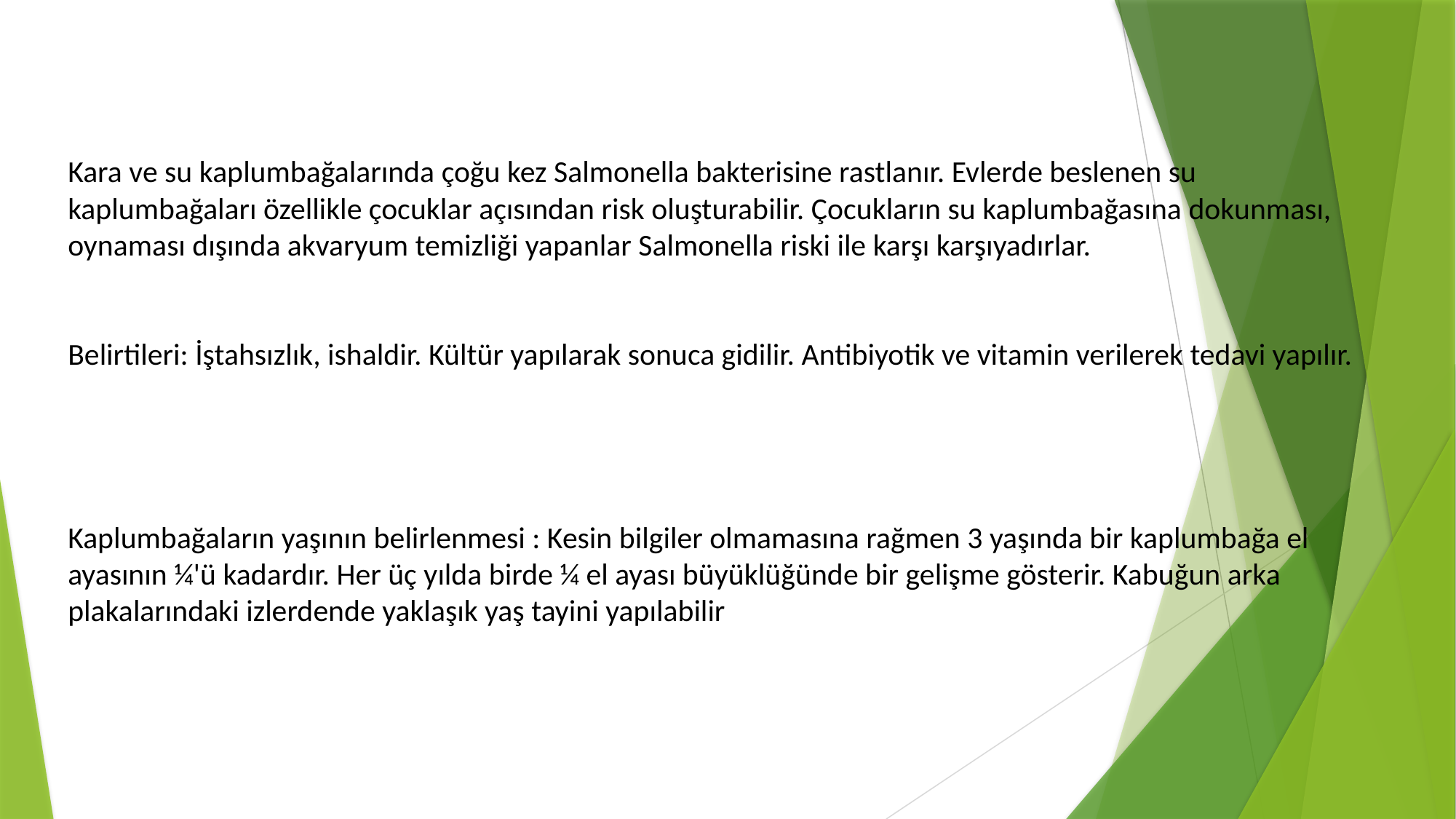

Kara ve su kaplumbağalarında çoğu kez Salmonella bakterisine rastlanır. Evlerde beslenen su kaplumbağaları özellikle çocuklar açısından risk oluşturabilir. Çocukların su kaplumbağasına dokunması, oynaması dışında akvaryum temizliği yapanlar Salmonella riski ile karşı karşıyadırlar.

Belirtileri: İştahsızlık, ishaldir. Kültür yapılarak sonuca gidilir. Antibiyotik ve vitamin verilerek tedavi yapılır.

Kaplumbağaların yaşının belirlenmesi : Kesin bilgiler olmamasına rağmen 3 yaşında bir kaplumbağa el ayasının ¼'ü kadardır. Her üç yılda birde ¼ el ayası büyüklüğünde bir gelişme gösterir. Kabuğun arka plakalarındaki izlerdende yaklaşık yaş tayini yapılabilir